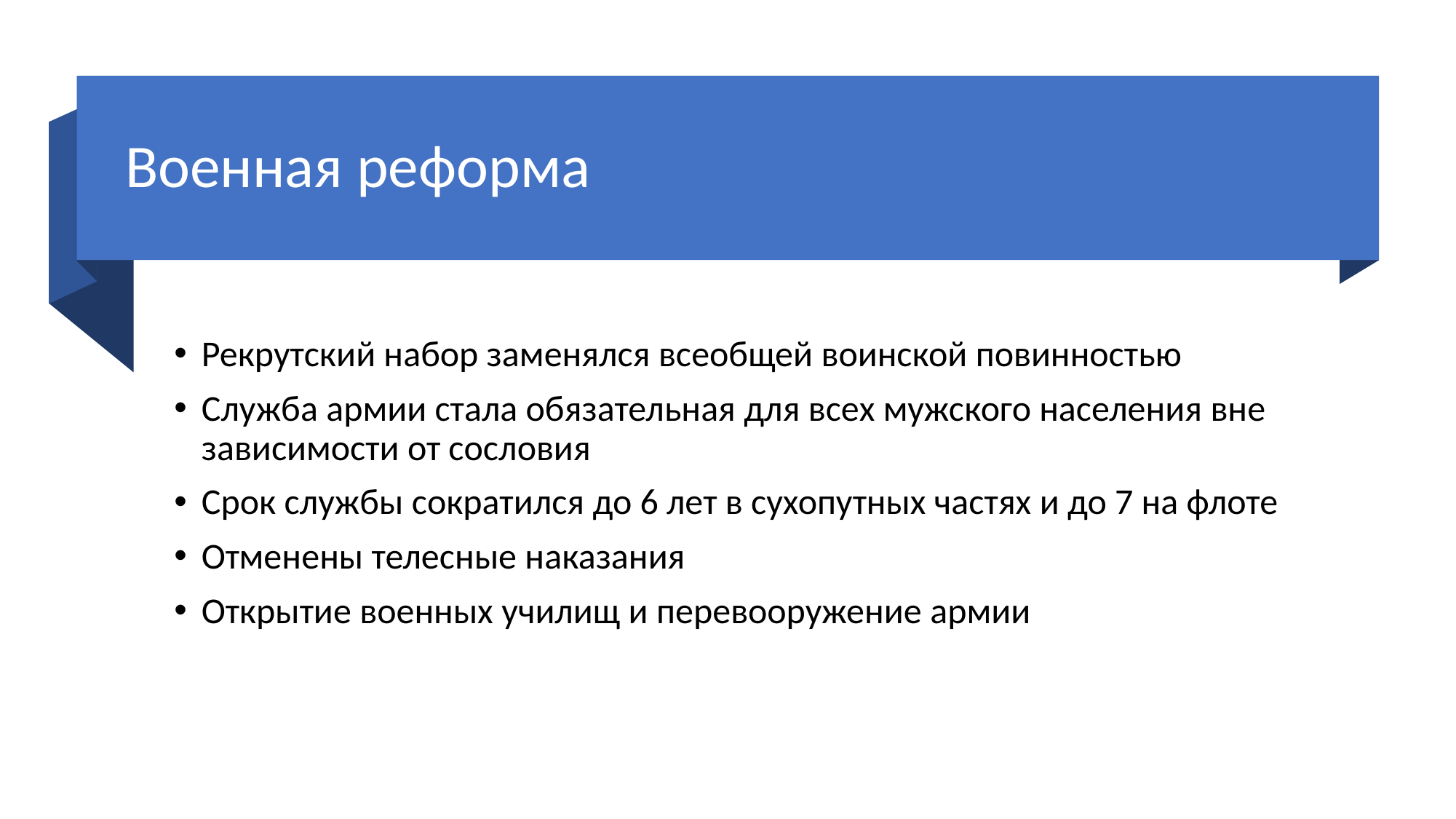

# Военная реформа

Рекрутский набор заменялся всеобщей воинской повинностью
Служба армии стала обязательная для всех мужского населения вне зависимости от сословия
Срок службы сократился до 6 лет в сухопутных частях и до 7 на флоте
Отменены телесные наказания
Открытие военных училищ и перевооружение армии